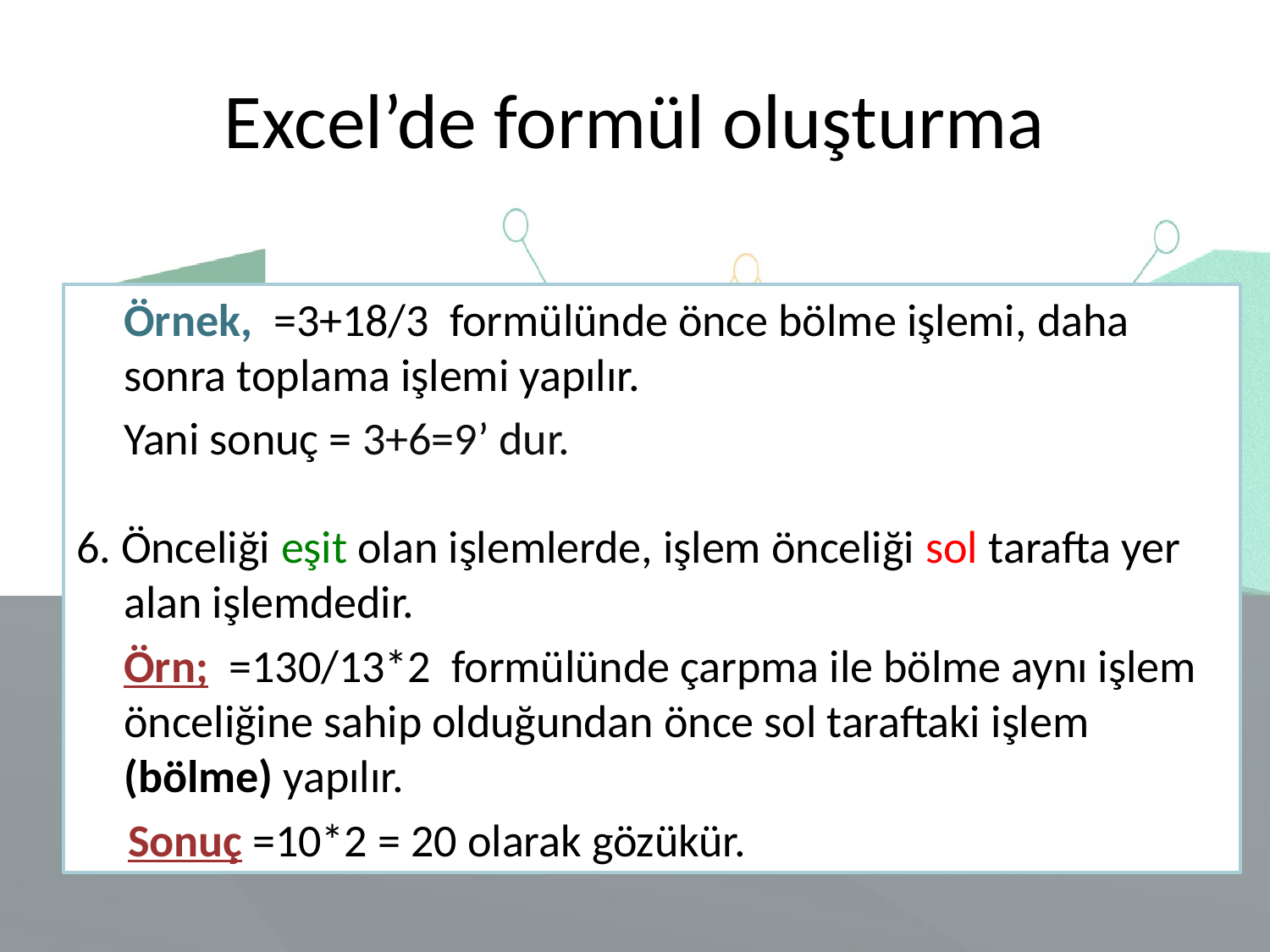

# Excel’de formül oluşturma
	Örnek,  =3+18/3  formülünde önce bölme işlemi, daha sonra toplama işlemi yapılır.
	Yani sonuç = 3+6=9’ dur.

6. Önceliği eşit olan işlemlerde, işlem önceliği sol tarafta yer alan işlemdedir.
	Örn;  =130/13*2  formülünde çarpma ile bölme aynı işlem önceliğine sahip olduğundan önce sol taraftaki işlem (bölme) yapılır.
     Sonuç =10*2 = 20 olarak gözükür.